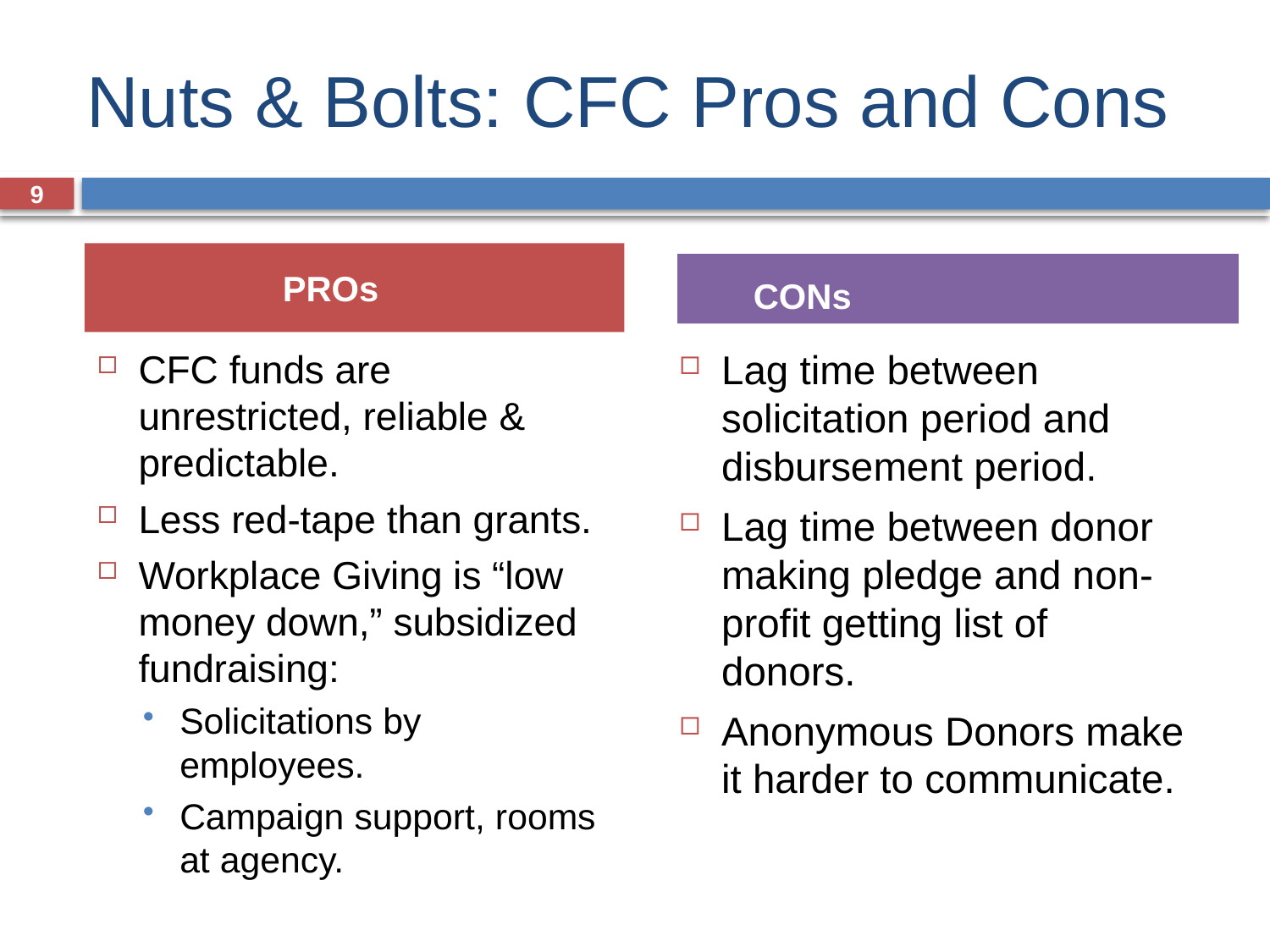

# Nuts & Bolts: CFC Pros and Cons
9
	      PROs

		CONs

CFC funds are unrestricted, reliable & predictable.
Less red-tape than grants.
Workplace Giving is “low money down,” subsidized fundraising:
Solicitations by employees.
Campaign support, rooms at agency.
Lag time between solicitation period and disbursement period.
Lag time between donor making pledge and non-profit getting list of donors.
Anonymous Donors make it harder to communicate.